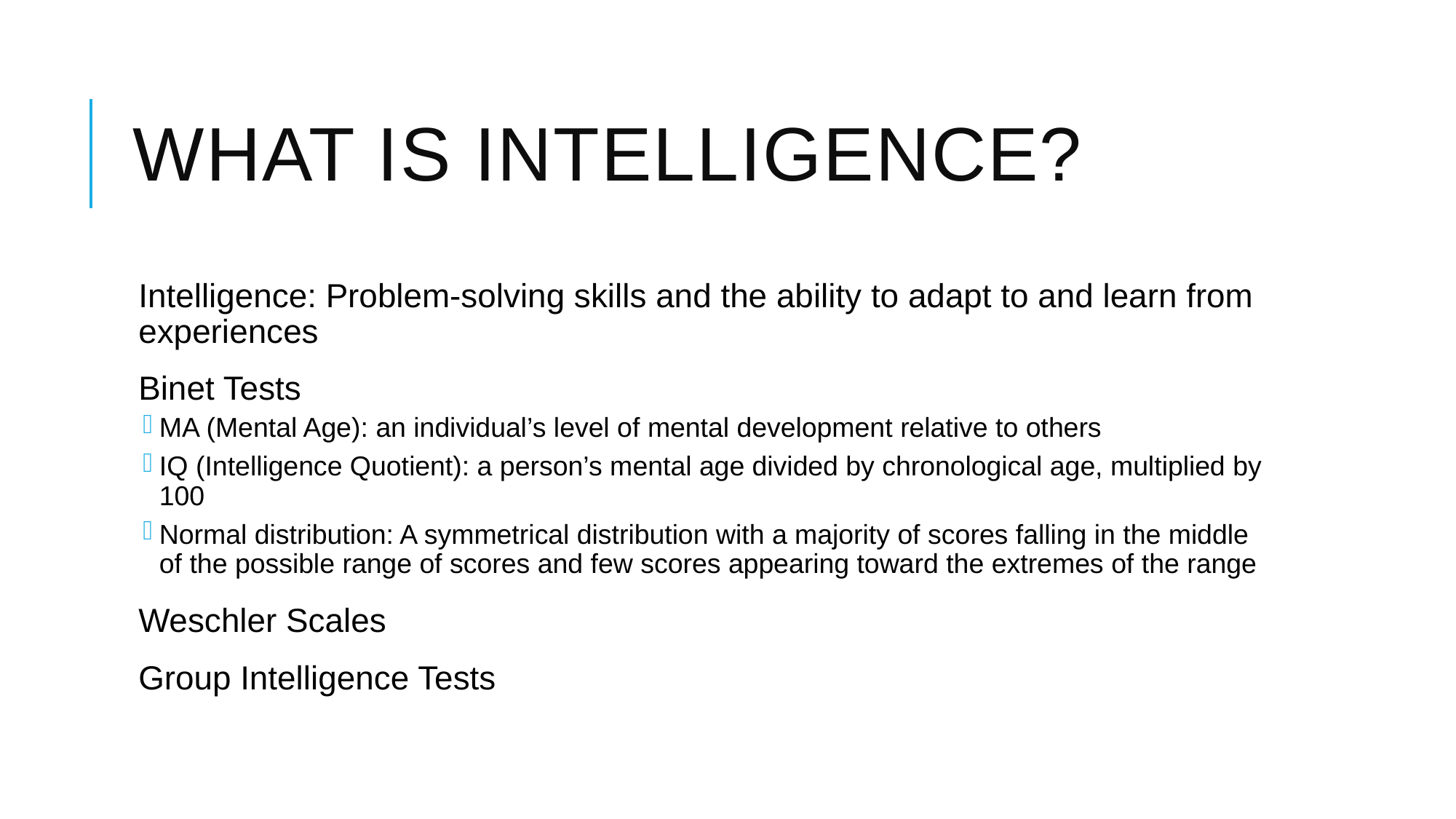

# What is Intelligence?
Intelligence: Problem-solving skills and the ability to adapt to and learn from experiences
Binet Tests
MA (Mental Age): an individual’s level of mental development relative to others
IQ (Intelligence Quotient): a person’s mental age divided by chronological age, multiplied by 100
Normal distribution: A symmetrical distribution with a majority of scores falling in the middle of the possible range of scores and few scores appearing toward the extremes of the range
Weschler Scales
Group Intelligence Tests